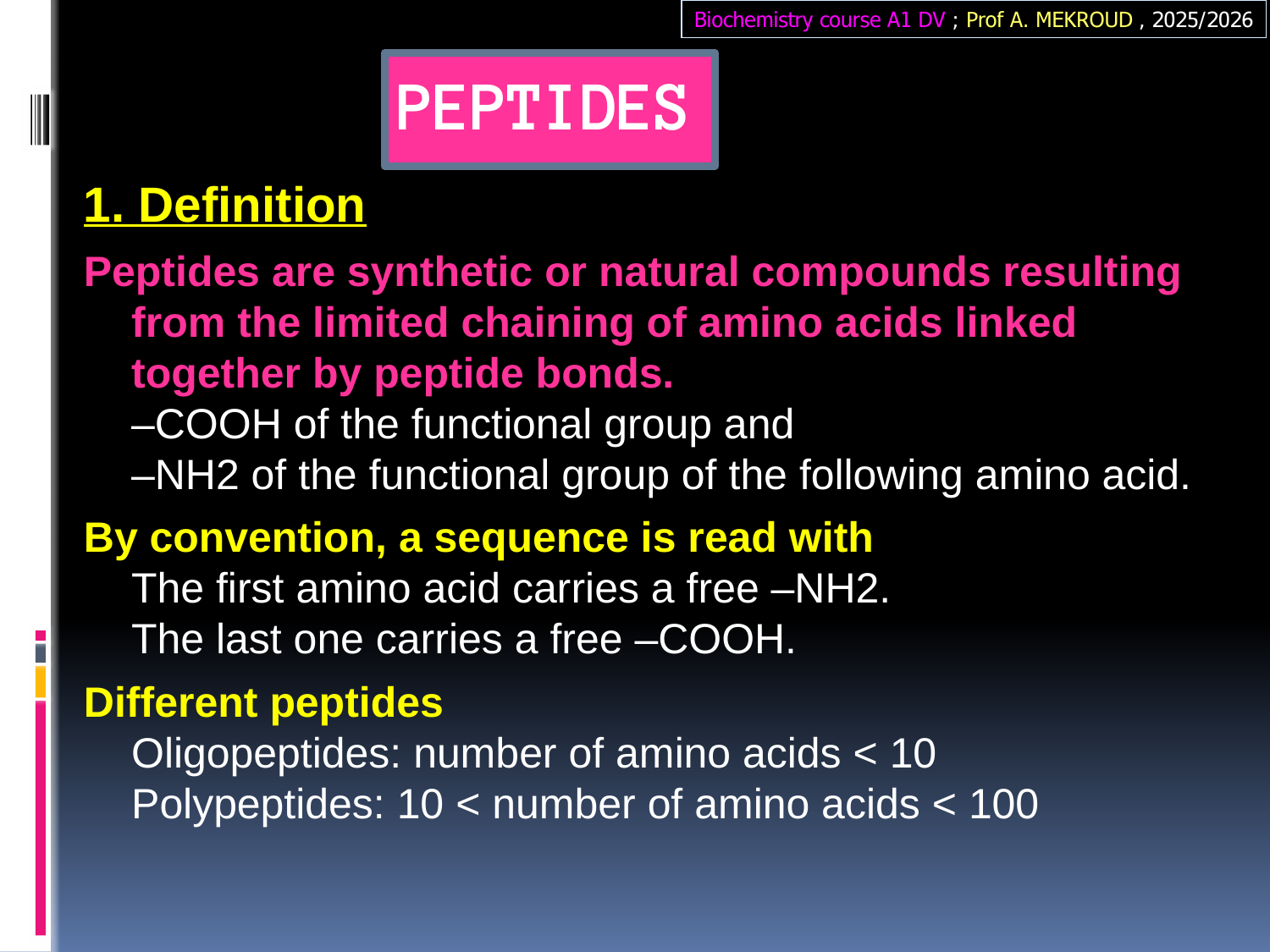

Biochemistry course A1 DV ; Prof A. MEKROUD , 2025/2026
# PEPTIDES
1. Definition
Peptides are synthetic or natural compounds resulting from the limited chaining of amino acids linked together by peptide bonds.
–COOH of the functional group and
–NH2 of the functional group of the following amino acid.
By convention, a sequence is read with
The first amino acid carries a free –NH2.
The last one carries a free –COOH.
Different peptides
Oligopeptides: number of amino acids < 10
Polypeptides: 10 < number of amino acids < 100